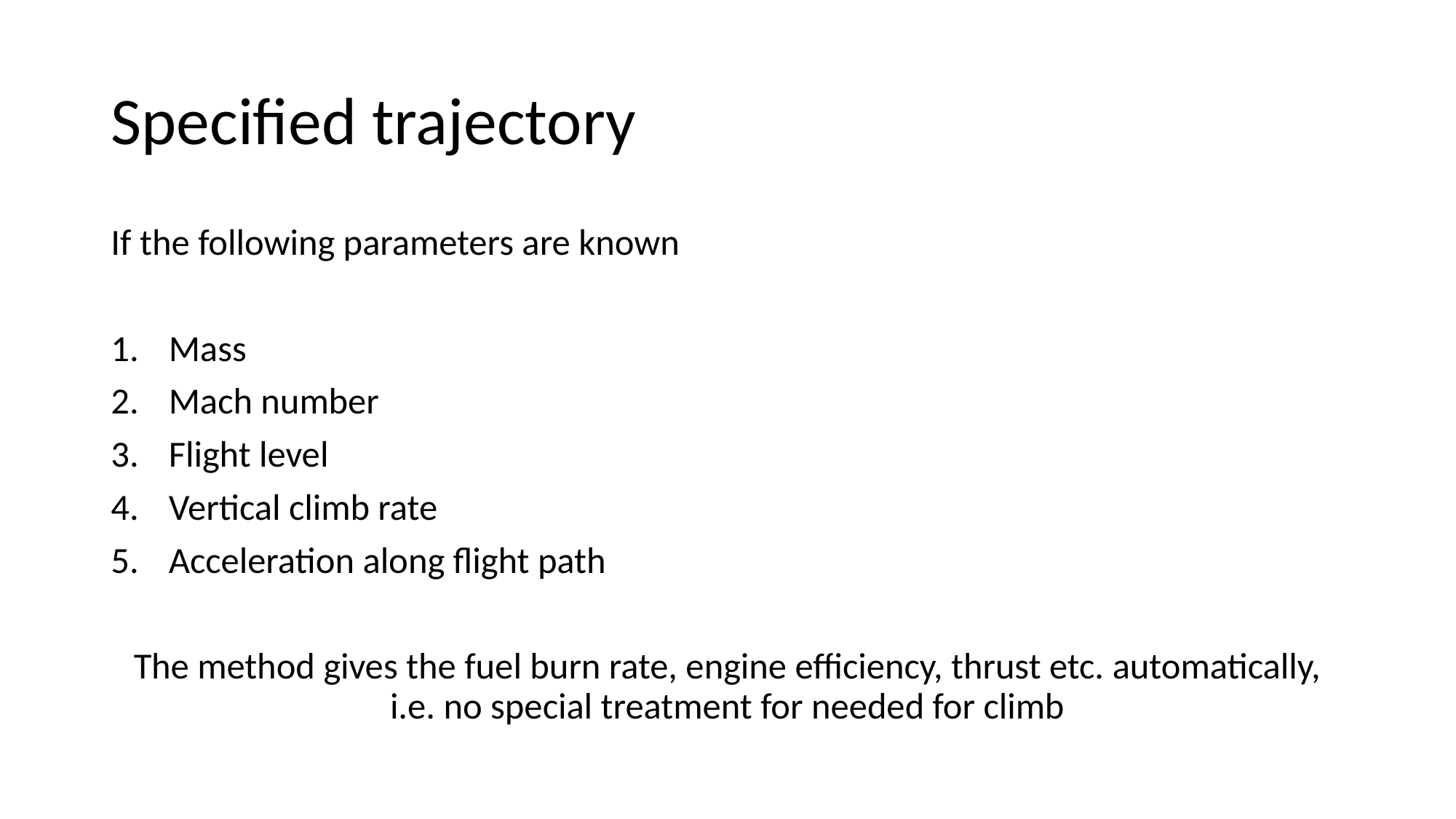

# Specified trajectory
If the following parameters are known

Mass
Mach number
Flight level
Vertical climb rate
Acceleration along flight path

The method gives the fuel burn rate, engine efficiency, thrust etc. automatically, i.e. no special treatment for needed for climb